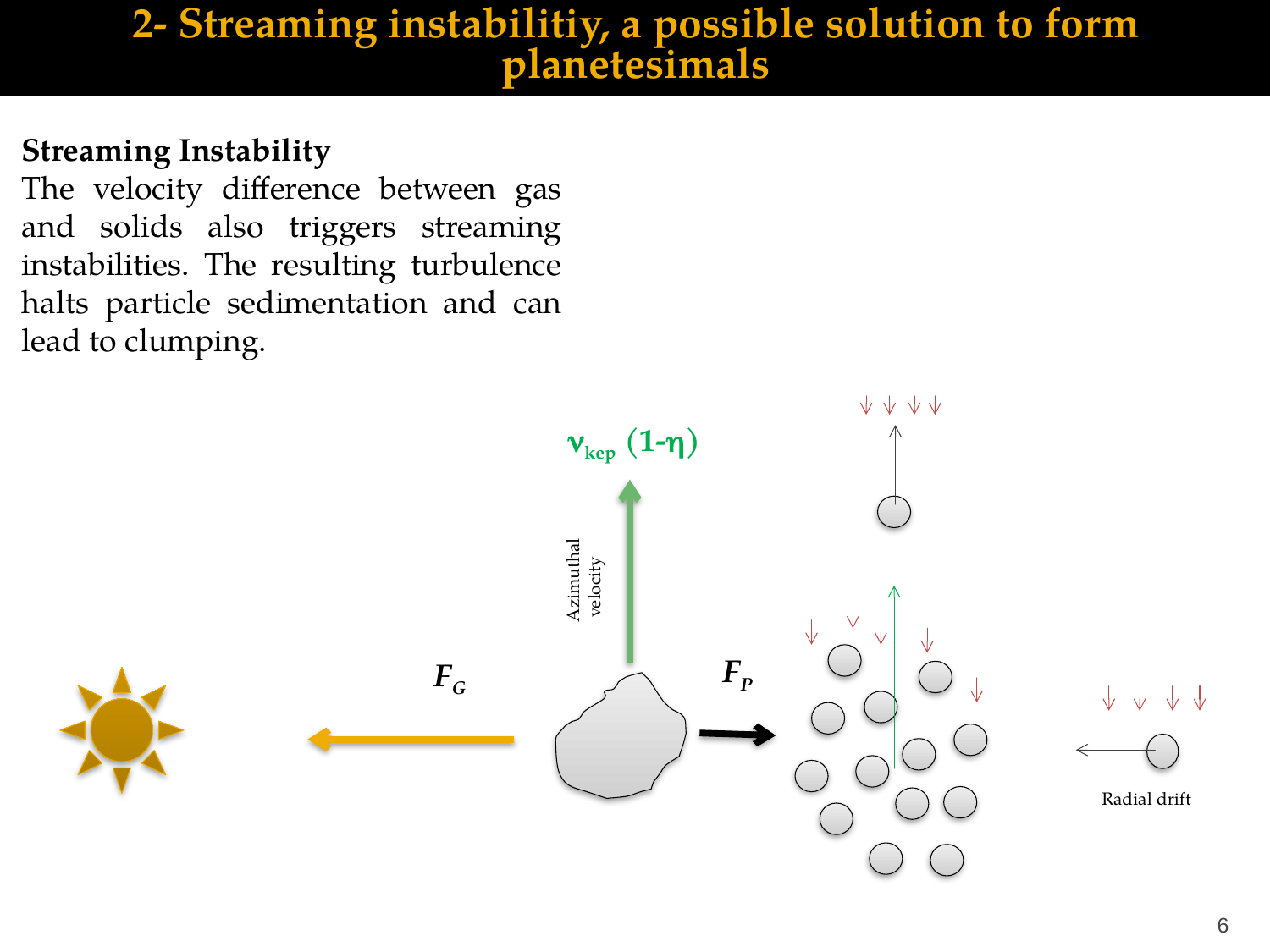

2- Streaming instabilitiy, a possible solution to form planetesimals
Streaming Instability
The velocity difference between gas and solids also triggers streaming instabilities. The resulting turbulence halts particle sedimentation and can lead to clumping.
νkep (1-η)

FP

Azimuthal
 velocity
FG

Radial drift
6